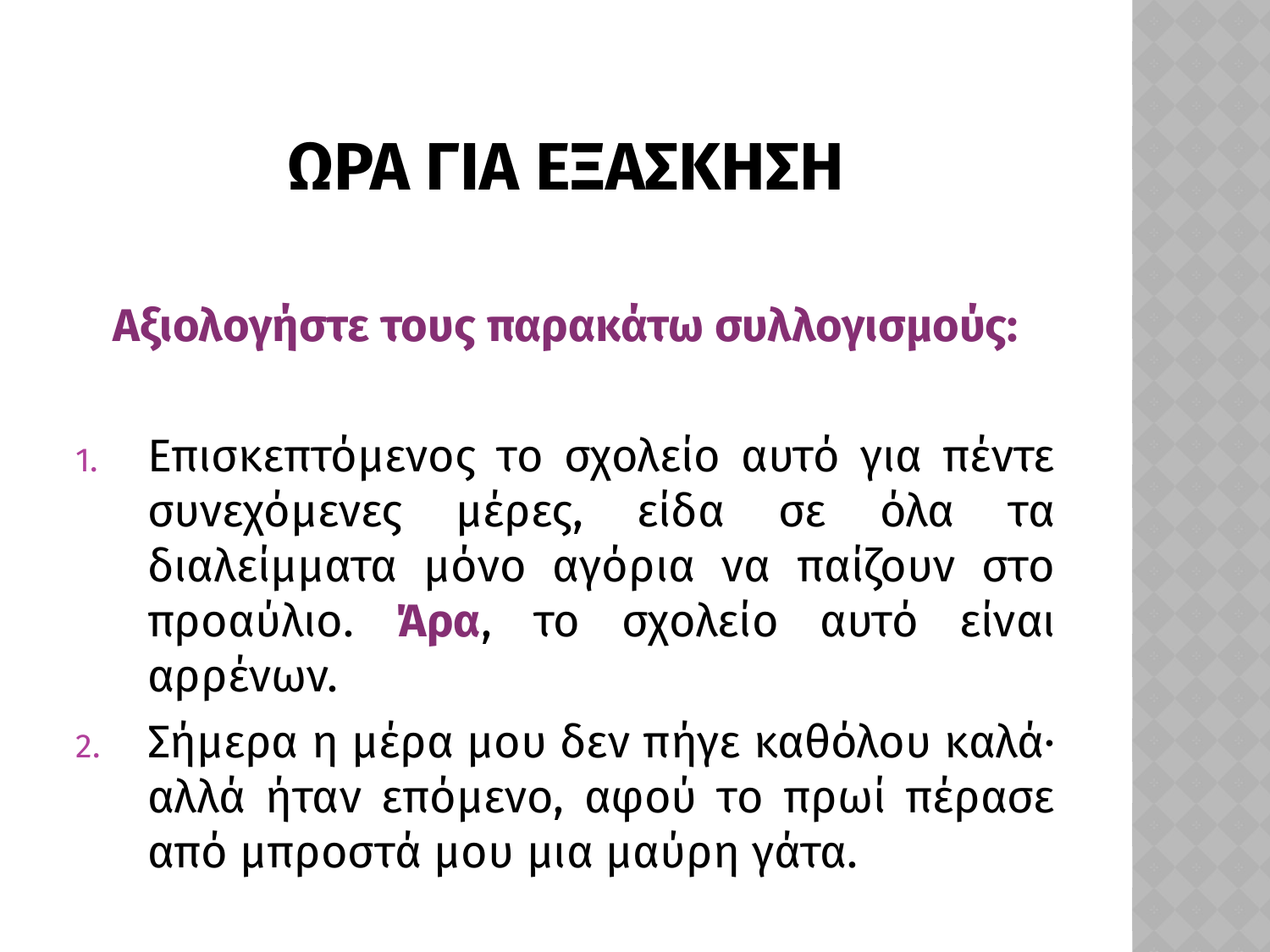

# ΩΡΑ ΓΙΑ ΕΞΑΣΚΗΣΗ

Αξιολογήστε τους παρακάτω συλλογισμούς:

Επισκεπτόμενος το σχολείο αυτό για πέντε συνεχόμενες μέρες, είδα σε όλα τα διαλείμματα μόνο αγόρια να παίζουν στο προαύλιο. Άρα, το σχολείο αυτό είναι αρρένων.
Σήμερα η μέρα μου δεν πήγε καθόλου καλά· αλλά ήταν επόμενο, αφού το πρωί πέρασε από μπροστά μου μια μαύρη γάτα.